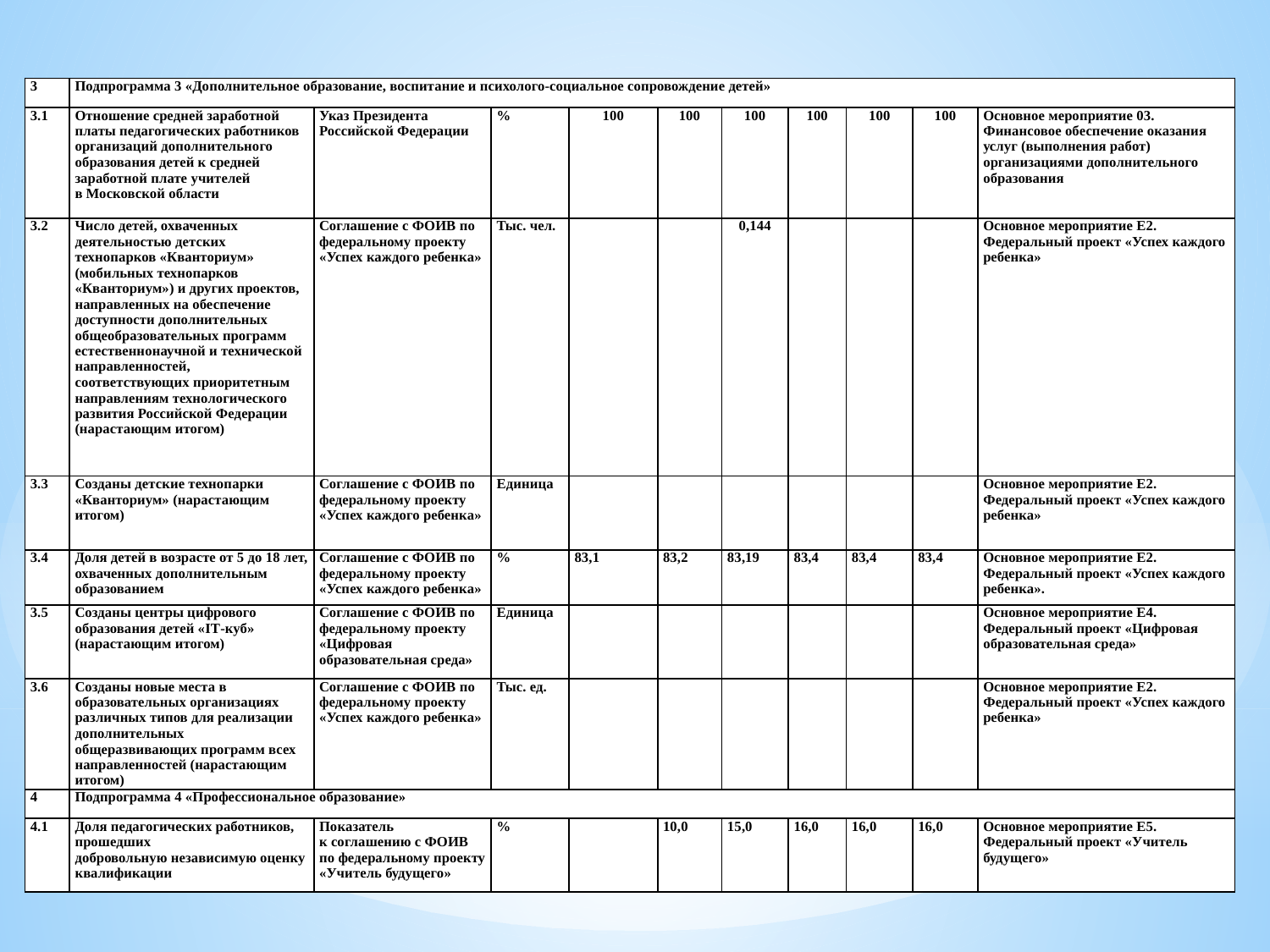

| 3 | Подпрограмма 3 «Дополнительное образование, воспитание и психолого-социальное сопровождение детей» |  |  |  |  |  |  |  |  |  |
| --- | --- | --- | --- | --- | --- | --- | --- | --- | --- | --- |
| 3.1 | Отношение средней заработной платы педагогических работников организаций дополнительного образования детей к средней заработной плате учителей в Московской области | Указ Президента Российской Федерации | % | 100 | 100 | 100 | 100 | 100 | 100 | Основное мероприятие 03. Финансовое обеспечение оказания услуг (выполнения работ) организациями дополнительного образования |
| 3.2 | Число детей, охваченных деятельностью детских технопарков «Кванториум» (мобильных технопарков «Кванториум») и других проектов, направленных на обеспечение доступности дополнительных общеобразовательных программ естественнонаучной и технической направленностей, соответствующих приоритетным направлениям технологического развития Российской Федерации (нарастающим итогом) | Соглашение с ФОИВ по федеральному проекту «Успех каждого ребенка» | Тыс. чел. |  |  | 0,144 |  |  |  | Основное мероприятие E2. Федеральный проект «Успех каждого ребенка» |
| 3.3 | Созданы детские технопарки «Кванториум» (нарастающим итогом) | Соглашение с ФОИВ по федеральному проекту «Успех каждого ребенка» | Единица |  |  |  |  |  |  | Основное мероприятие E2. Федеральный проект «Успех каждого ребенка» |
| 3.4 | Доля детей в возрасте от 5 до 18 лет, охваченных дополнительным образованием | Соглашение с ФОИВ по федеральному проекту «Успех каждого ребенка» | % | 83,1 | 83,2 | 83,19 | 83,4 | 83,4 | 83,4 | Основное мероприятие E2. Федеральный проект «Успех каждого ребенка». |
| 3.5 | Созданы центры цифрового образования детей «IT-куб» (нарастающим итогом) | Соглашение с ФОИВ по федеральному проекту «Цифровая образовательная среда» | Единица |  |  |  |  |  |  | Основное мероприятие E4. Федеральный проект «Цифровая образовательная среда» |
| 3.6 | Созданы новые места в образовательных организациях различных типов для реализации дополнительных общеразвивающих программ всех направленностей (нарастающим итогом) | Соглашение с ФОИВ по федеральному проекту «Успех каждого ребенка» | Тыс. ед. |  |  |  |  |  |  | Основное мероприятие E2. Федеральный проект «Успех каждого ребенка» |
| 4 | Подпрограмма 4 «Профессиональное образование» |  |  |  |  |  |  |  |  |  |
| 4.1 | Доля педагогических работников, прошедших добровольную независимую оценку квалификации | Показатель к соглашению с ФОИВ по федеральному проекту «Учитель будущего» | % |  | 10,0 | 15,0 | 16,0 | 16,0 | 16,0 | Основное мероприятие E5. Федеральный проект «Учитель будущего» |